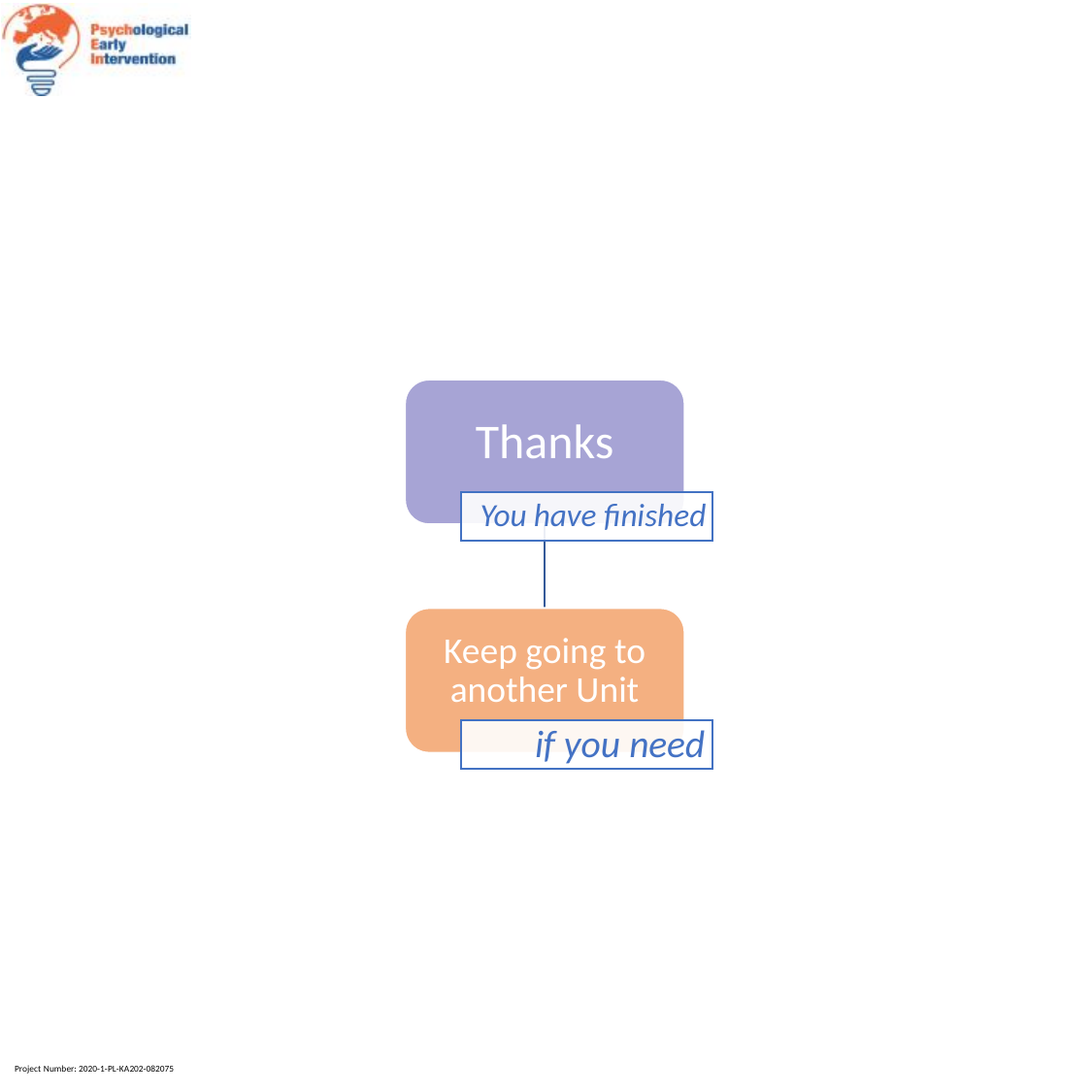

Thanks

You have finished

Keep going to another Unit

if you need